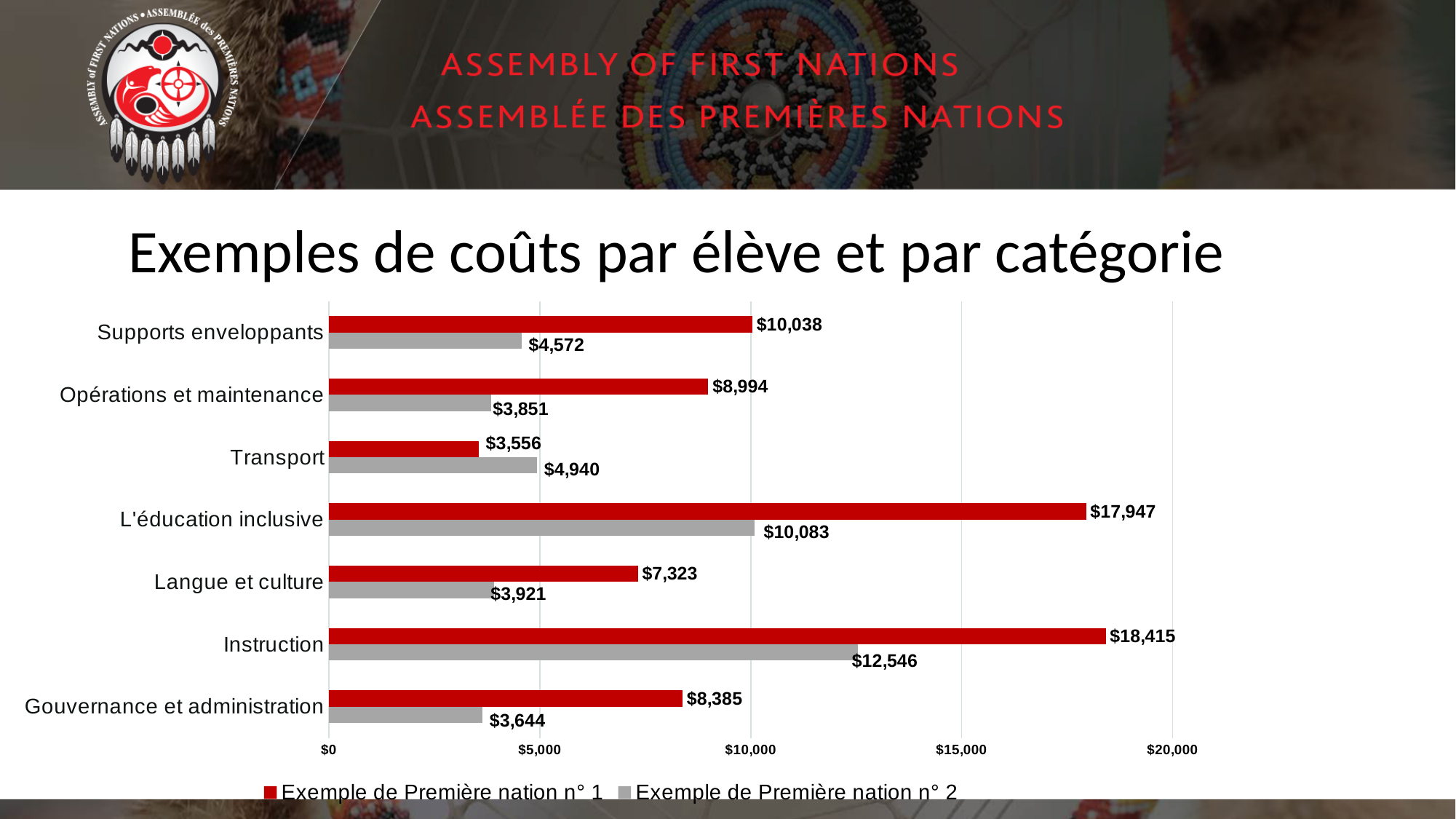

Exemples de coûts par élève et par catégorie

### Chart

| Category | Exemple de Première nation n° 2 | Exemple de Première nation n° 1 |
|---|---|---|
| Gouvernance et administration | 3644.478175288889 | 8385.265150896552 |
| Instruction | 12546.022083555556 | 18414.827985655174 |
| Langue et culture | 3920.598401422222 | 7322.687591724138 |
| L'éducation inclusive | 10082.937726666667 | 17946.776452275863 |
| Transport | 4940.017945310734 | 3555.7559856911103 |
| Opérations et maintenance | 3850.850836954188 | 8993.936071724138 |
| Supports enveloppants | 4571.7904711111105 | 10037.86852137931 |